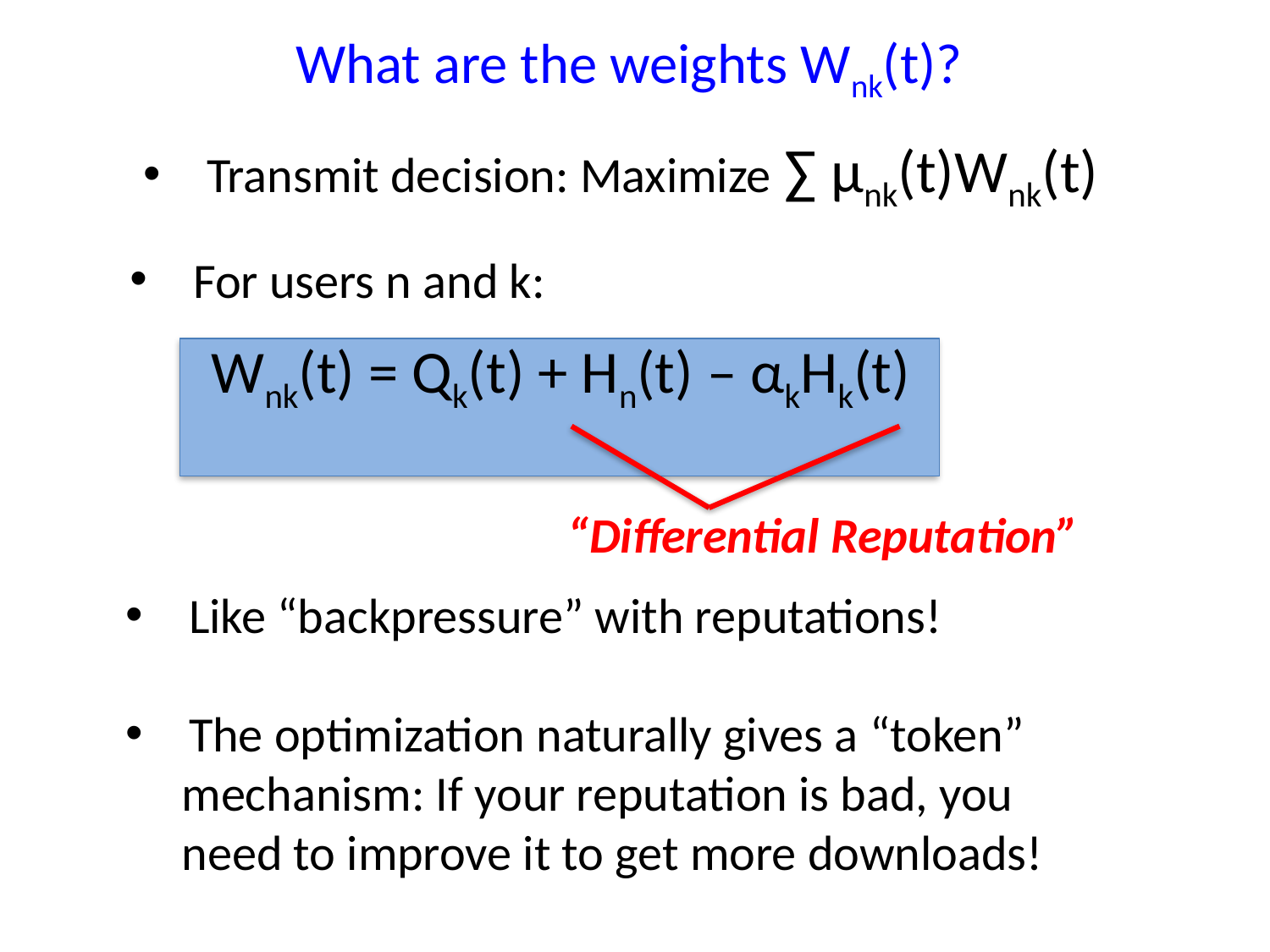

What are the weights Wnk(t)?
Transmit decision: Maximize ∑ μnk(t)Wnk(t)
For users n and k:

      Wnk(t) = Qk(t) + Hn(t) – αkHk(t)

“Differential Reputation”
Like “backpressure” with reputations!

The optimization naturally gives a “token”
     mechanism: If your reputation is bad, you
     need to improve it to get more downloads!